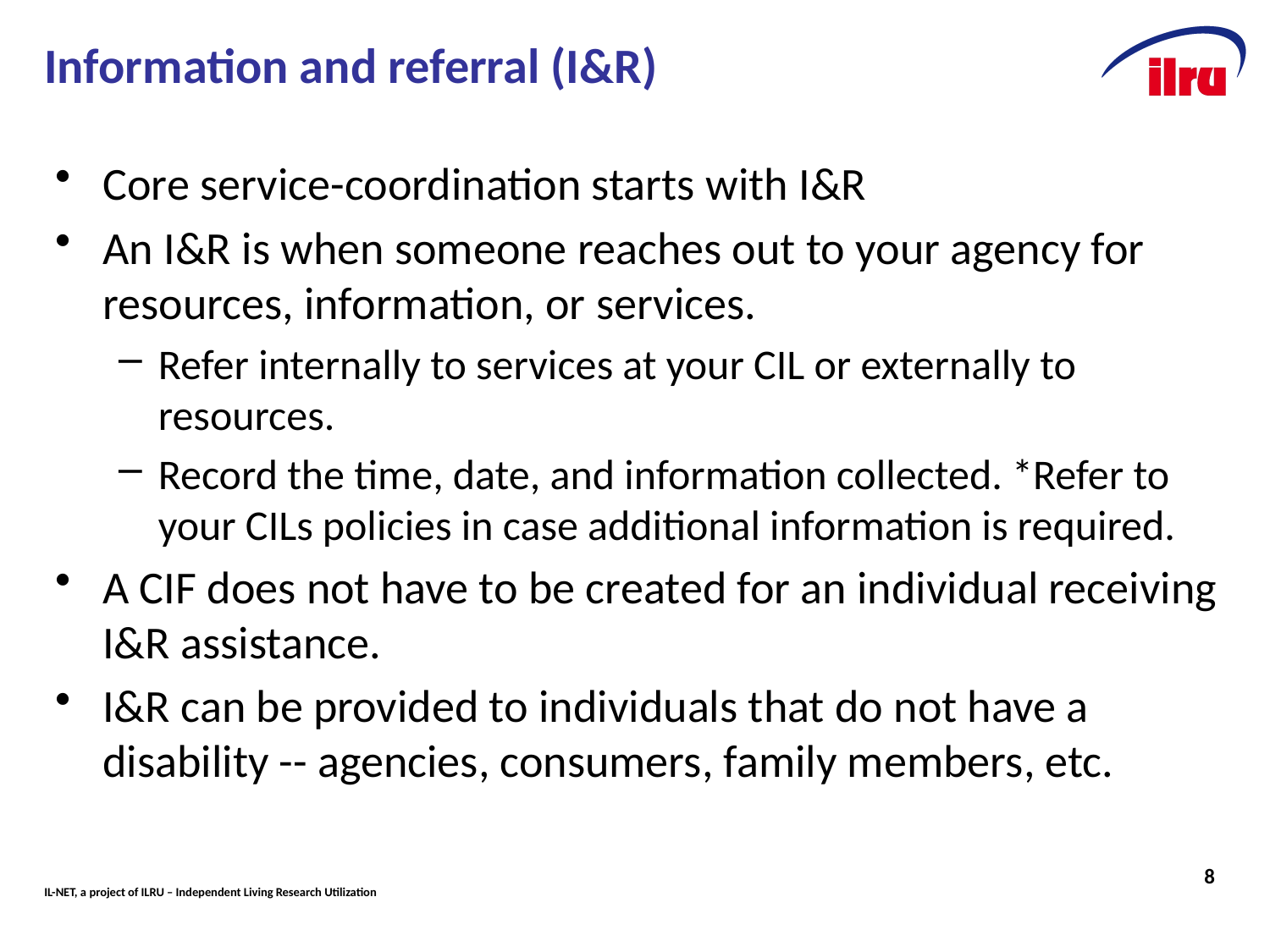

# Information and referral (I&R)
Core service-coordination starts with I&R
An I&R is when someone reaches out to your agency for resources, information, or services.
Refer internally to services at your CIL or externally to resources.
Record the time, date, and information collected. *Refer to your CILs policies in case additional information is required.
A CIF does not have to be created for an individual receiving I&R assistance.
I&R can be provided to individuals that do not have a disability -- agencies, consumers, family members, etc.

8